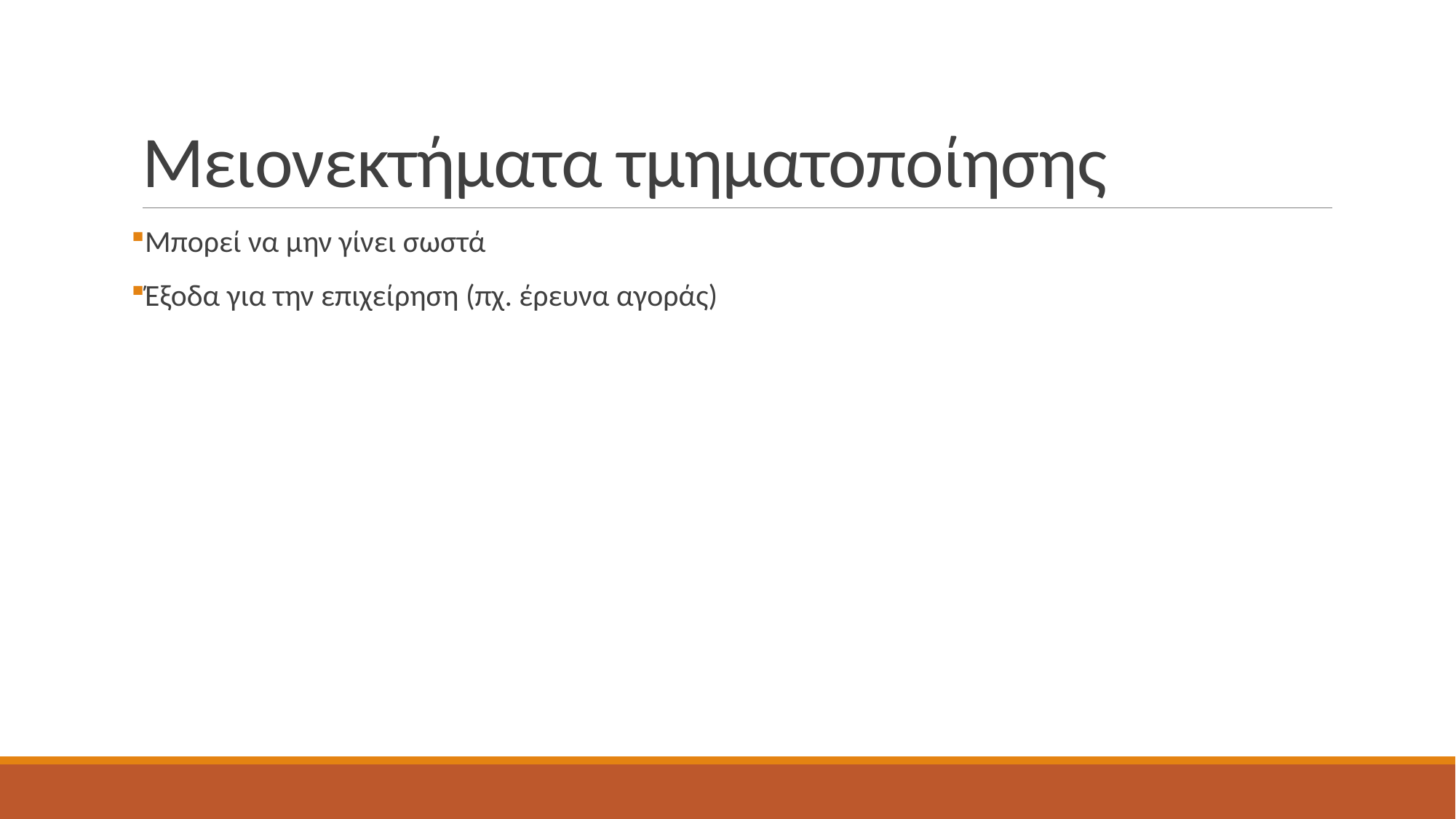

# Μειονεκτήματα τμηματοποίησης
Μπορεί να μην γίνει σωστά
Έξοδα για την επιχείρηση (πχ. έρευνα αγοράς)